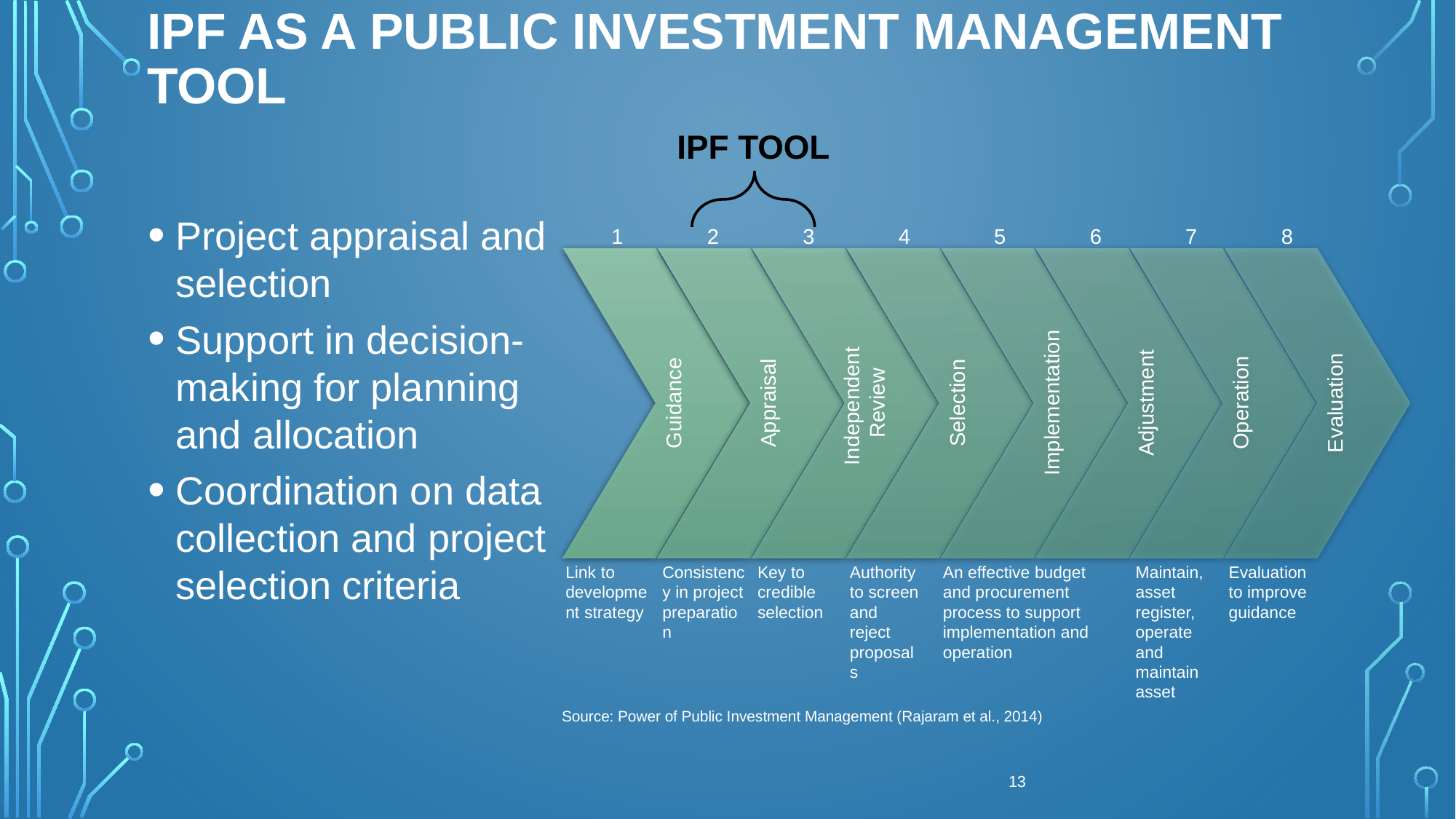

IPF as a Public Investment management TOOL
IPF TOOL

Guidance

Appraisal

Independent
Review

Selection

Implementation

Adjustment

Operation

Evaluation
Project appraisal and selection
Support in decision-making for planning and allocation
Coordination on data collection and project selection criteria
 1              2              3              4              5              6              7              8
Link to development strategy
Consistency in project preparation
Key to credible selection
Authority to screen and reject proposals
An effective budget and procurement process to support implementation and operation
Maintain, asset register, operate and maintain asset
Evaluation to improve guidance
| Source: Power of Public Investment Management (Rajaram et al., 2014) |
| --- |
13